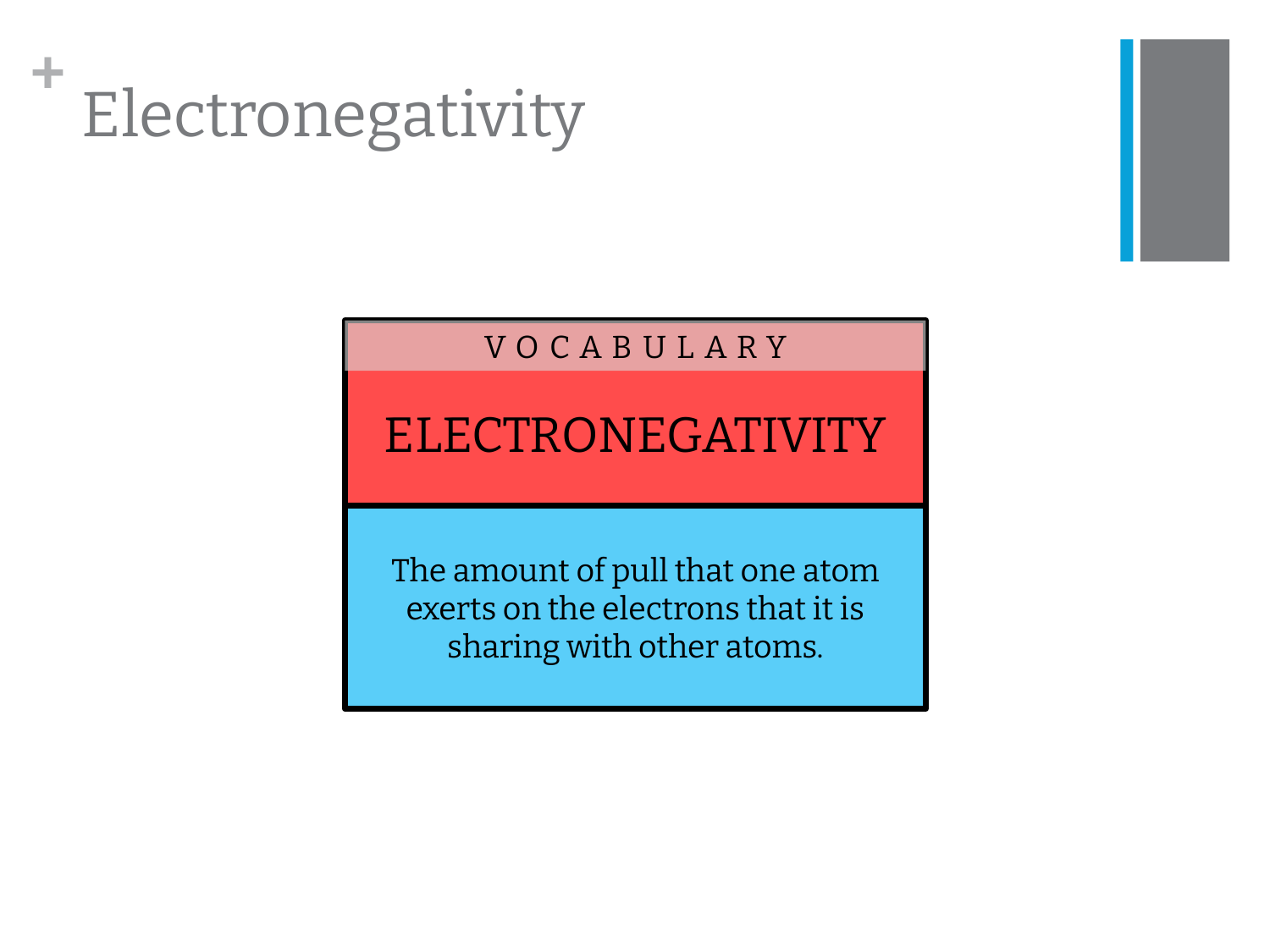

# Electronegativity

ELECTRONEGATIVITY

VOCABULARY

The amount of pull that one atom exerts on the electrons that it is sharing with other atoms.